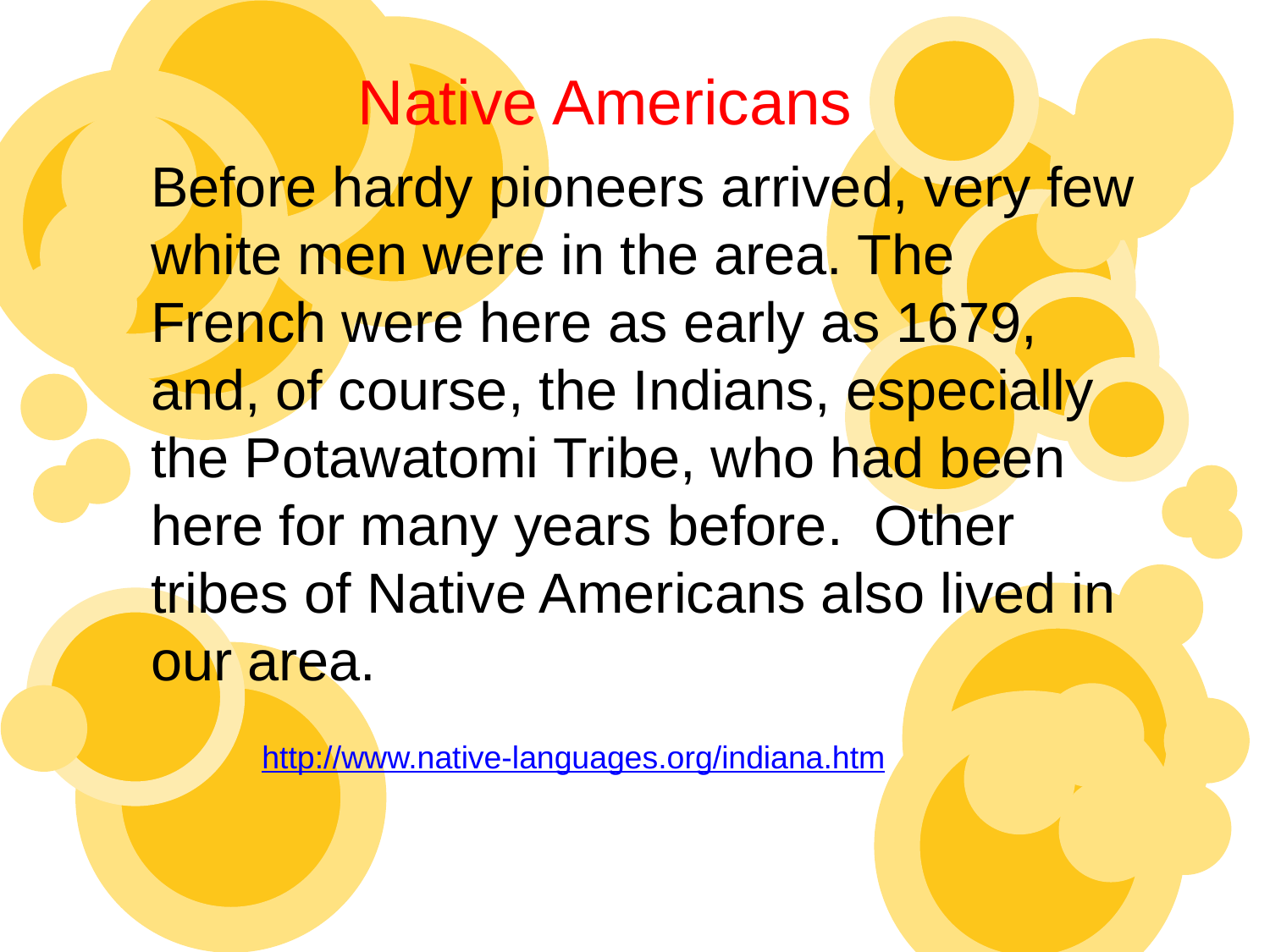

Native Americans
Before hardy pioneers arrived, very few white men were in the area. The French were here as early as 1679, and, of course, the Indians, especially the Potawatomi Tribe, who had been here for many years before.  Other tribes of Native Americans also lived in our area.
http://www.native-languages.org/indiana.htm